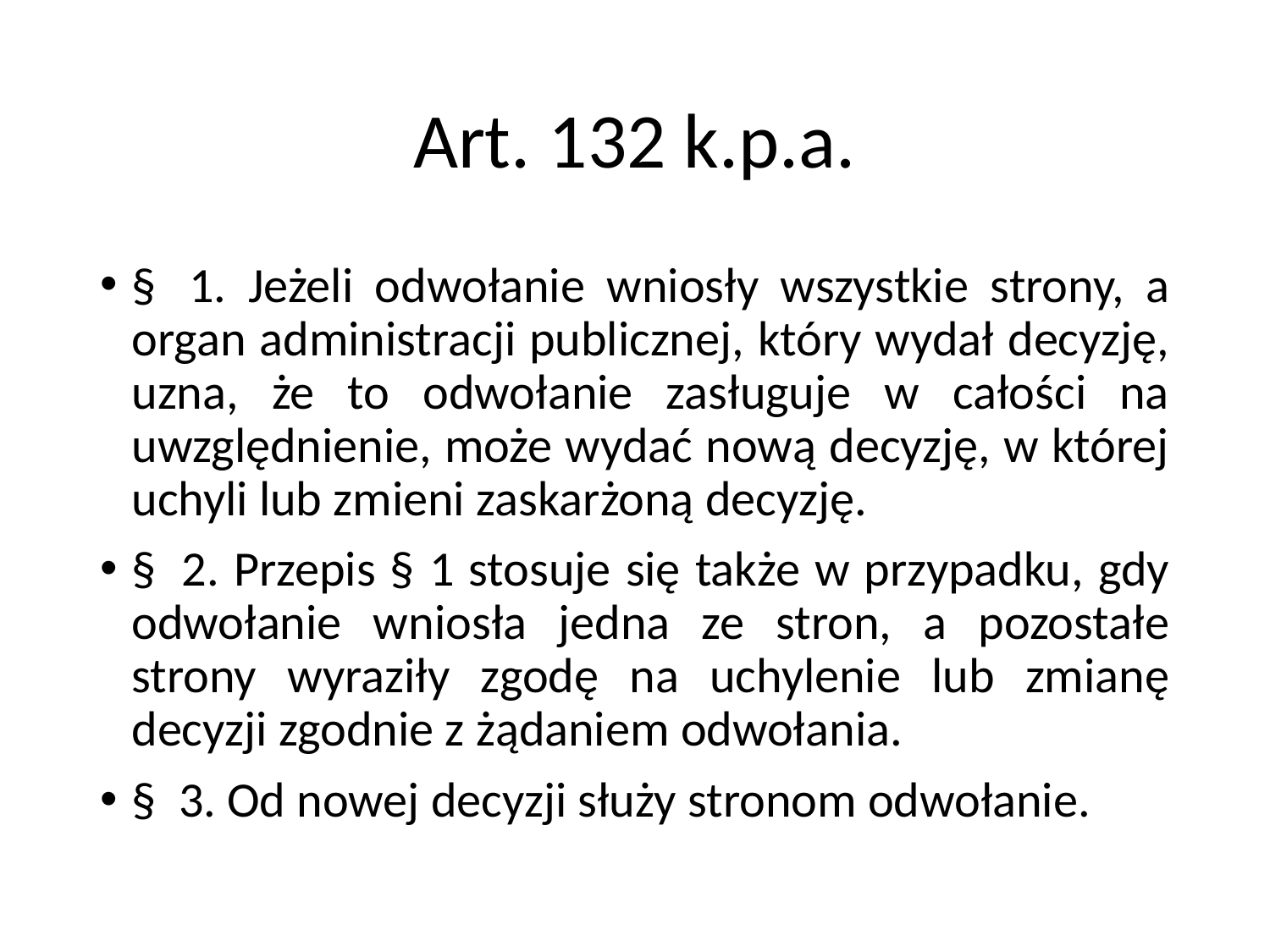

# Art. 132 k.p.a.
§  1. Jeżeli odwołanie wniosły wszystkie strony, a organ administracji publicznej, który wydał decyzję, uzna, że to odwołanie zasługuje w całości na uwzględnienie, może wydać nową decyzję, w której uchyli lub zmieni zaskarżoną decyzję.
§  2. Przepis § 1 stosuje się także w przypadku, gdy odwołanie wniosła jedna ze stron, a pozostałe strony wyraziły zgodę na uchylenie lub zmianę decyzji zgodnie z żądaniem odwołania.
§  3. Od nowej decyzji służy stronom odwołanie.